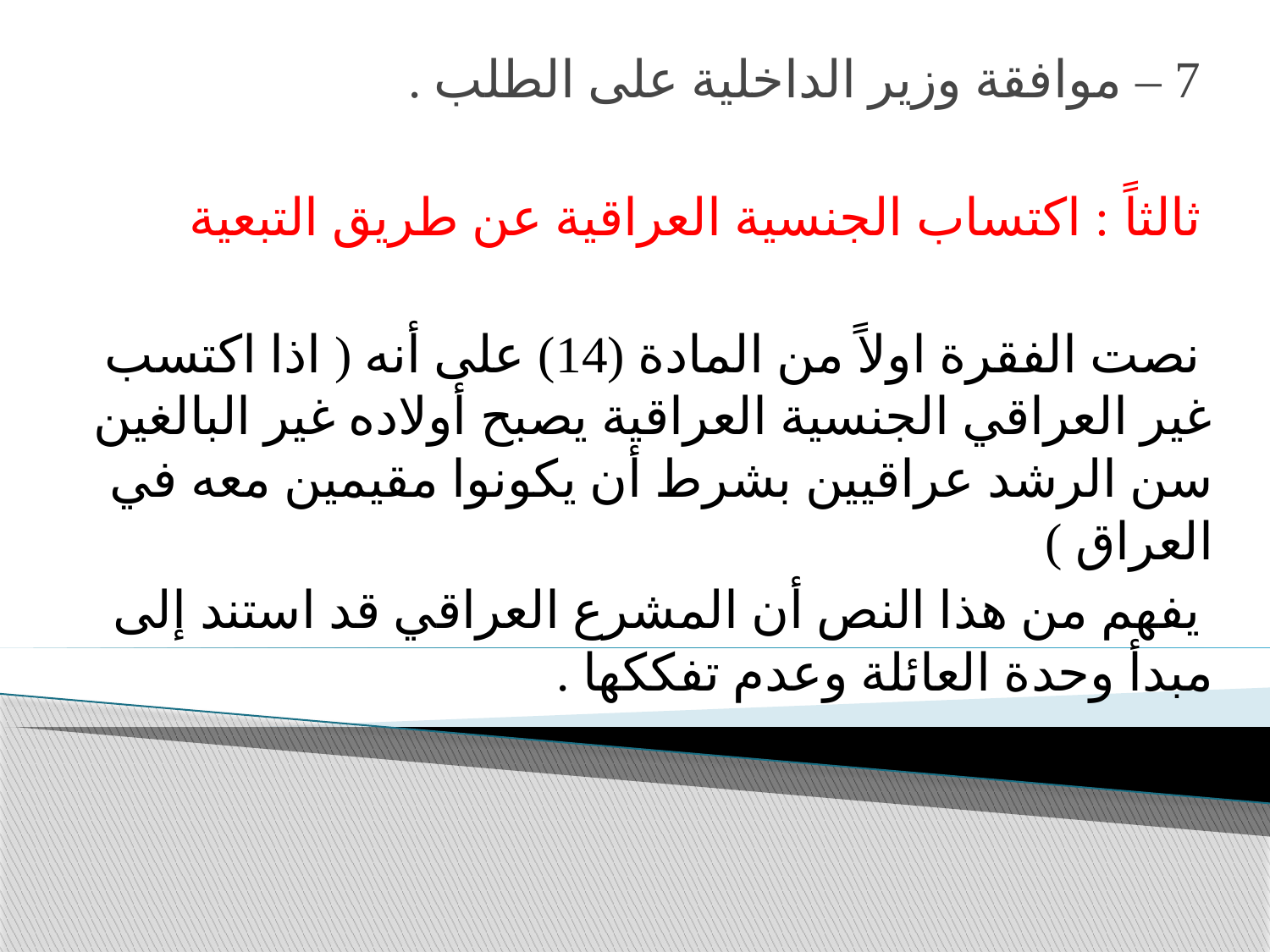

7 – موافقة وزير الداخلية على الطلب .

 ثالثاً : اكتساب الجنسية العراقية عن طريق التبعية

 نصت الفقرة اولاً من المادة (14) على أنه ( اذا اكتسب غير العراقي الجنسية العراقية يصبح أولاده غير البالغين سن الرشد عراقيين بشرط أن يكونوا مقيمين معه في العراق )
 يفهم من هذا النص أن المشرع العراقي قد استند إلى مبدأ وحدة العائلة وعدم تفككها .
#